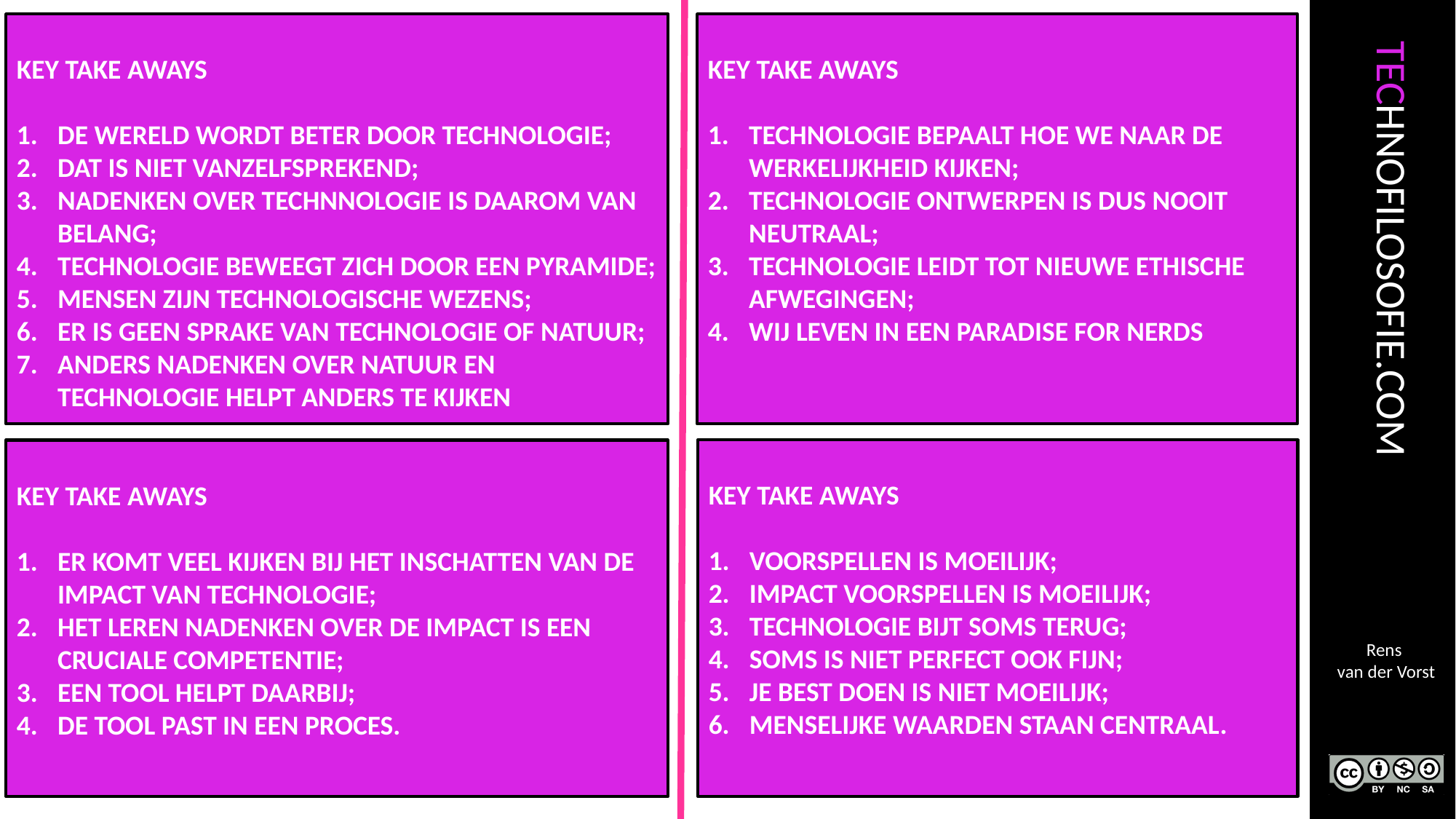

KEY TAKE AWAYS

DE WERELD WORDT BETER DOOR TECHNOLOGIE;
DAT IS NIET VANZELFSPREKEND;
NADENKEN OVER TECHNNOLOGIE IS DAAROM VAN BELANG;
TECHNOLOGIE BEWEEGT ZICH DOOR EEN PYRAMIDE;
MENSEN ZIJN TECHNOLOGISCHE WEZENS;
ER IS GEEN SPRAKE VAN TECHNOLOGIE OF NATUUR;
ANDERS NADENKEN OVER NATUUR EN TECHNOLOGIE HELPT ANDERS TE KIJKEN

KEY TAKE AWAYS

TECHNOLOGIE BEPAALT HOE WE NAAR DE WERKELIJKHEID KIJKEN;
TECHNOLOGIE ONTWERPEN IS DUS NOOIT NEUTRAAL;
TECHNOLOGIE LEIDT TOT NIEUWE ETHISCHE AFWEGINGEN;
WIJ LEVEN IN EEN PARADISE FOR NERDS

KEY TAKE AWAYS

VOORSPELLEN IS MOEILIJK;
IMPACT VOORSPELLEN IS MOEILIJK;
TECHNOLOGIE BIJT SOMS TERUG;
SOMS IS NIET PERFECT OOK FIJN;
JE BEST DOEN IS NIET MOEILIJK;
MENSELIJKE WAARDEN STAAN CENTRAAL.

KEY TAKE AWAYS

ER KOMT VEEL KIJKEN BIJ HET INSCHATTEN VAN DE IMPACT VAN TECHNOLOGIE;
HET LEREN NADENKEN OVER DE IMPACT IS EEN CRUCIALE COMPETENTIE;
EEN TOOL HELPT DAARBIJ;
DE TOOL PAST IN EEN PROCES.